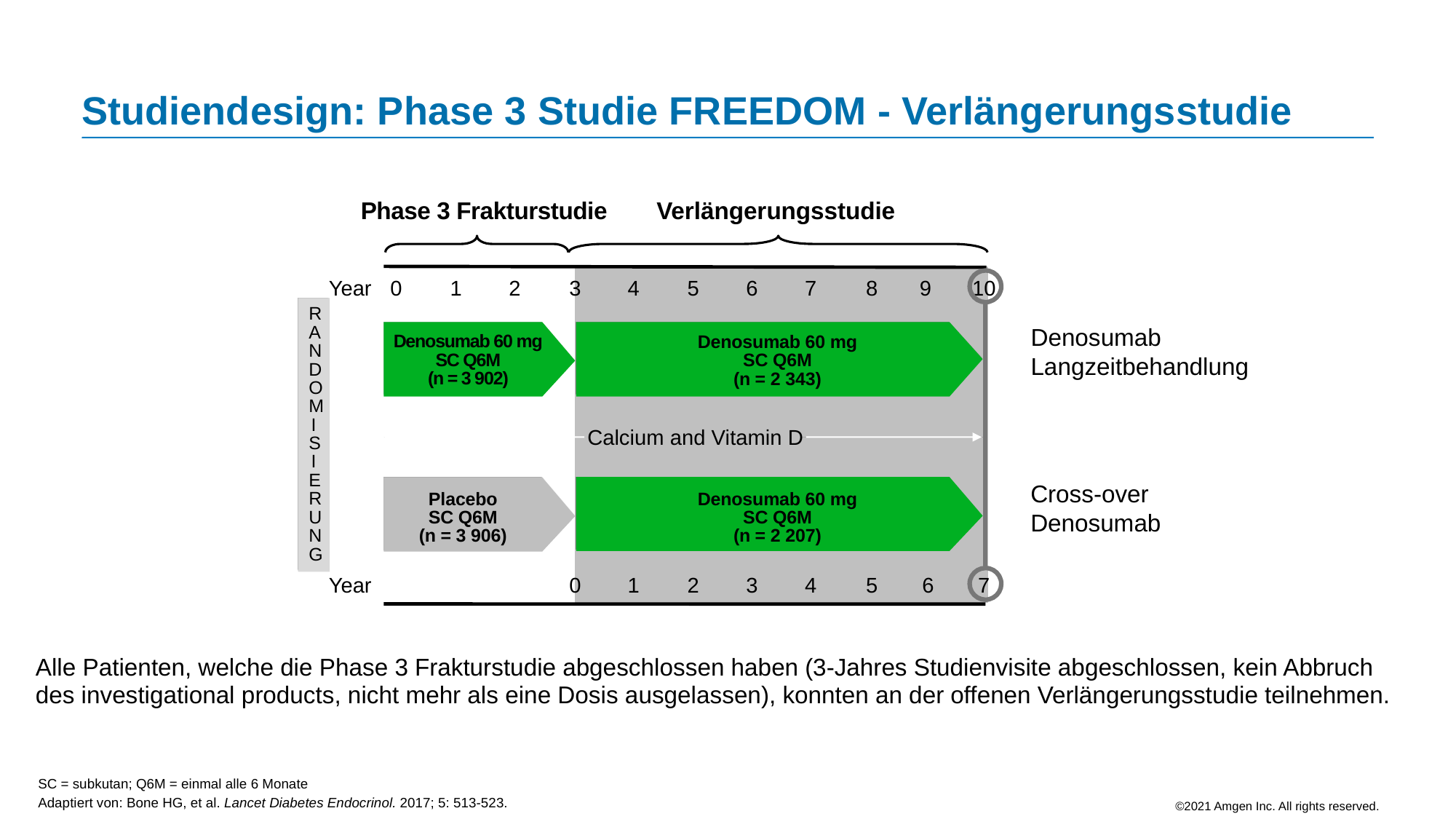

# Studiendesign: Phase 3 Studie FREEDOM - Verlängerungsstudie
Phase 3 Frakturstudie
Verlängerungsstudie

Year
0
1
2
3
4
5
6
7
8
9
10
R
A
N
D
O
M
I
SIERUNG
Denosumab
Langzeitbehandlung

Denosumab 60 mg
SC Q6M
(n = 2 343)
Denosumab 60 mg
SC Q6M
(n = 3 902)

Calcium and Vitamin D

Cross-over
Denosumab

Placebo
SC Q6M
(n = 3 906)
Denosumab 60 mg
SC Q6M
(n = 2 207)

Year
0
1
2
3
4
5
6
7

Alle Patienten, welche die Phase 3 Frakturstudie abgeschlossen haben (3-Jahres Studienvisite abgeschlossen, kein Abbruch des investigational products, nicht mehr als eine Dosis ausgelassen), konnten an der offenen Verlängerungsstudie teilnehmen.
SC = subkutan; Q6M = einmal alle 6 Monate
Adaptiert von: Bone HG, et al. Lancet Diabetes Endocrinol. 2017; 5: 513-523.